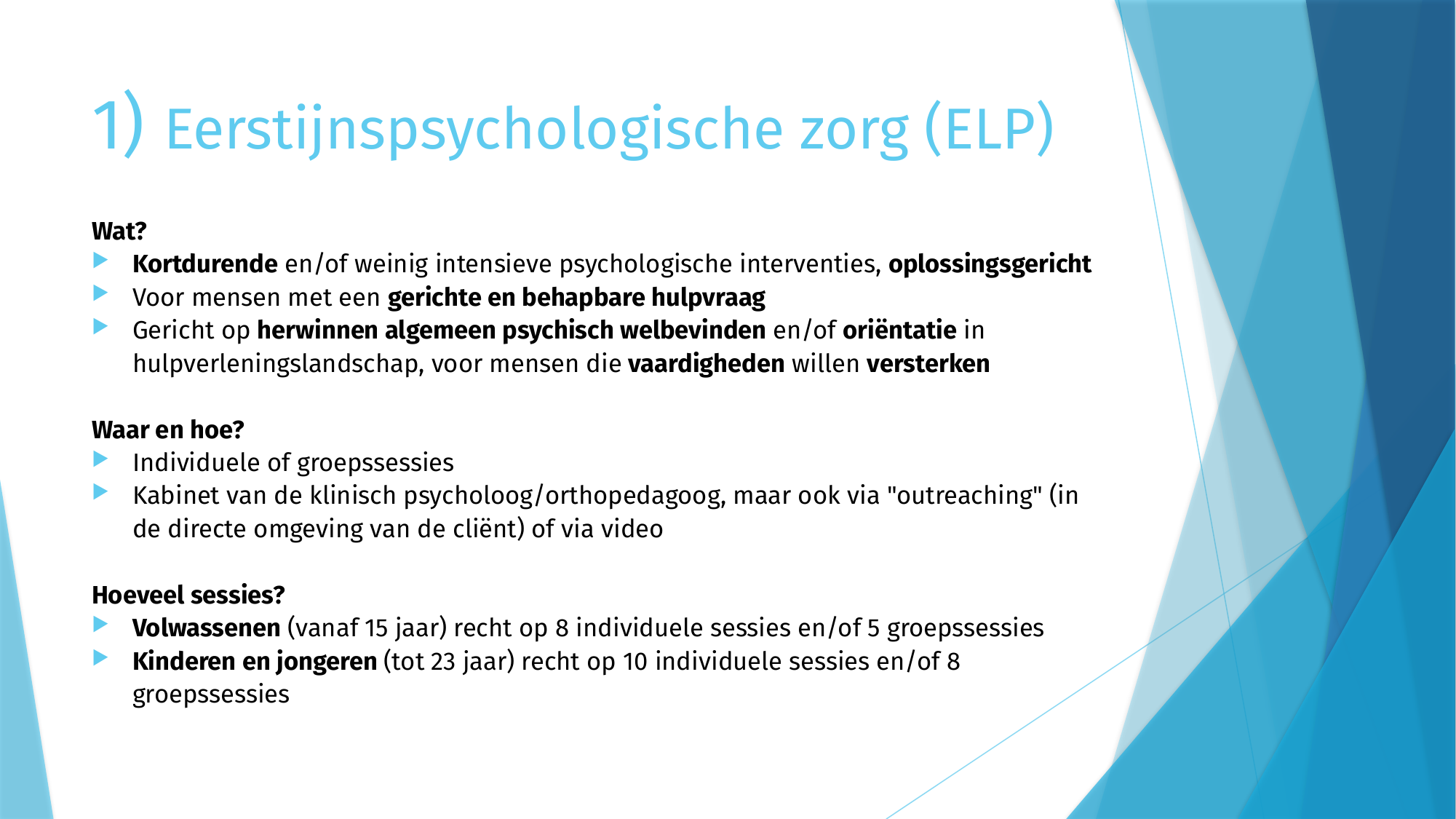

# 1) Eerstijnspsychologische zorg (ELP)
Wat?
Kortdurende en/of weinig intensieve psychologische interventies, oplossingsgericht
Voor mensen met een gerichte en behapbare hulpvraag
Gericht op herwinnen algemeen psychisch welbevinden en/of oriëntatie in hulpverleningslandschap, voor mensen die vaardigheden willen versterken

Waar en hoe?
Individuele of groepssessies
Kabinet van de klinisch psycholoog/orthopedagoog, maar ook via "outreaching" (in de directe omgeving van de cliënt) of via video

Hoeveel sessies?
Volwassenen (vanaf 15 jaar) recht op 8 individuele sessies en/of 5 groepssessies
Kinderen en jongeren (tot 23 jaar) recht op 10 individuele sessies en/of 8 groepssessies